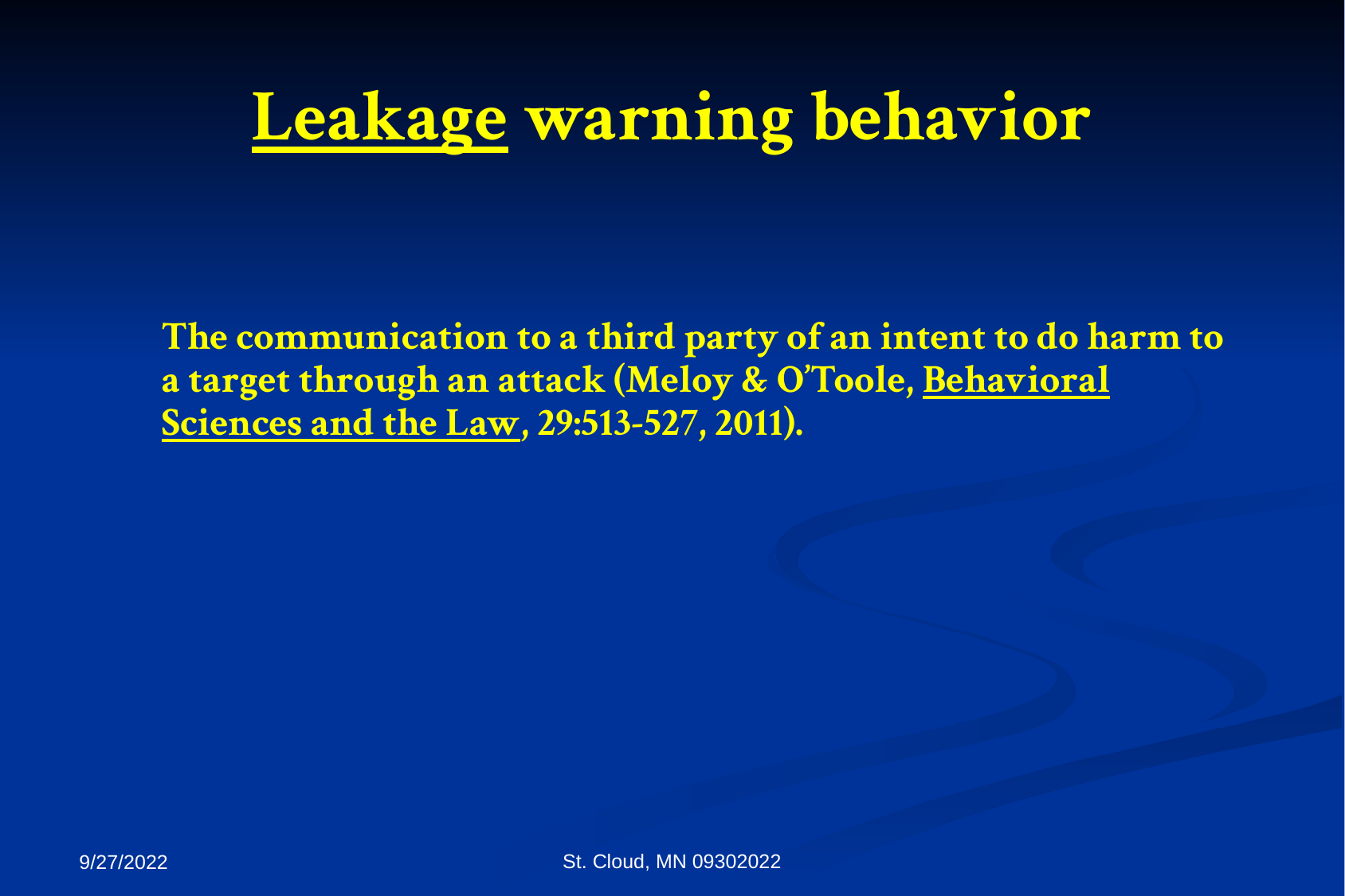

# Leakage warning behavior
	The communication to a third party of an intent to do harm to a target through an attack (Meloy & O’Toole, Behavioral Sciences and the Law, 29:513-527, 2011).

St. Cloud, MN 09302022
9/27/2022